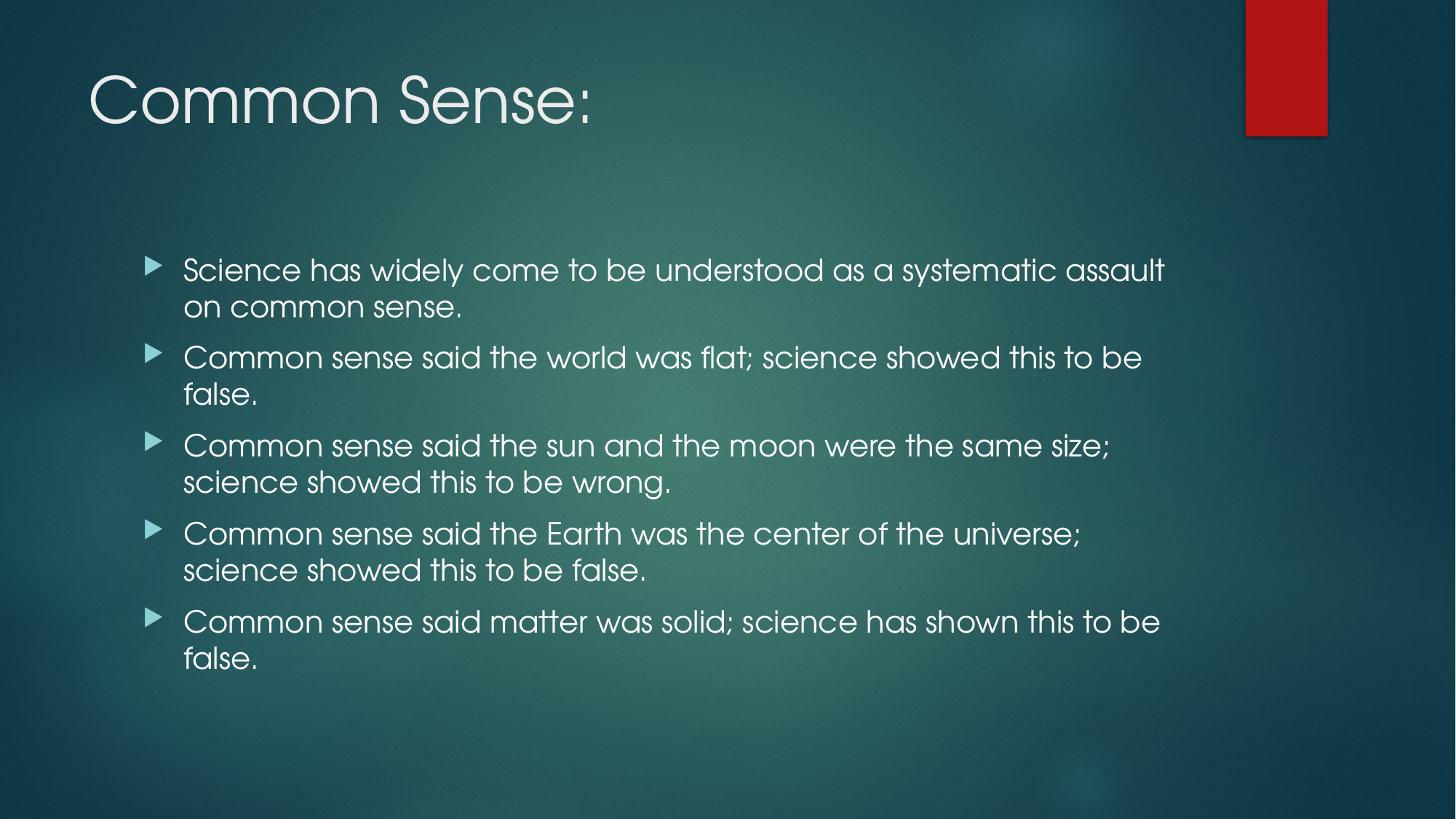

# Common Sense:
Science has widely come to be understood as a systematic assault on common sense.
Common sense said the world was flat; science showed this to be false.
Common sense said the sun and the moon were the same size; science showed this to be wrong.
Common sense said the Earth was the center of the universe; science showed this to be false.
Common sense said matter was solid; science has shown this to be false.